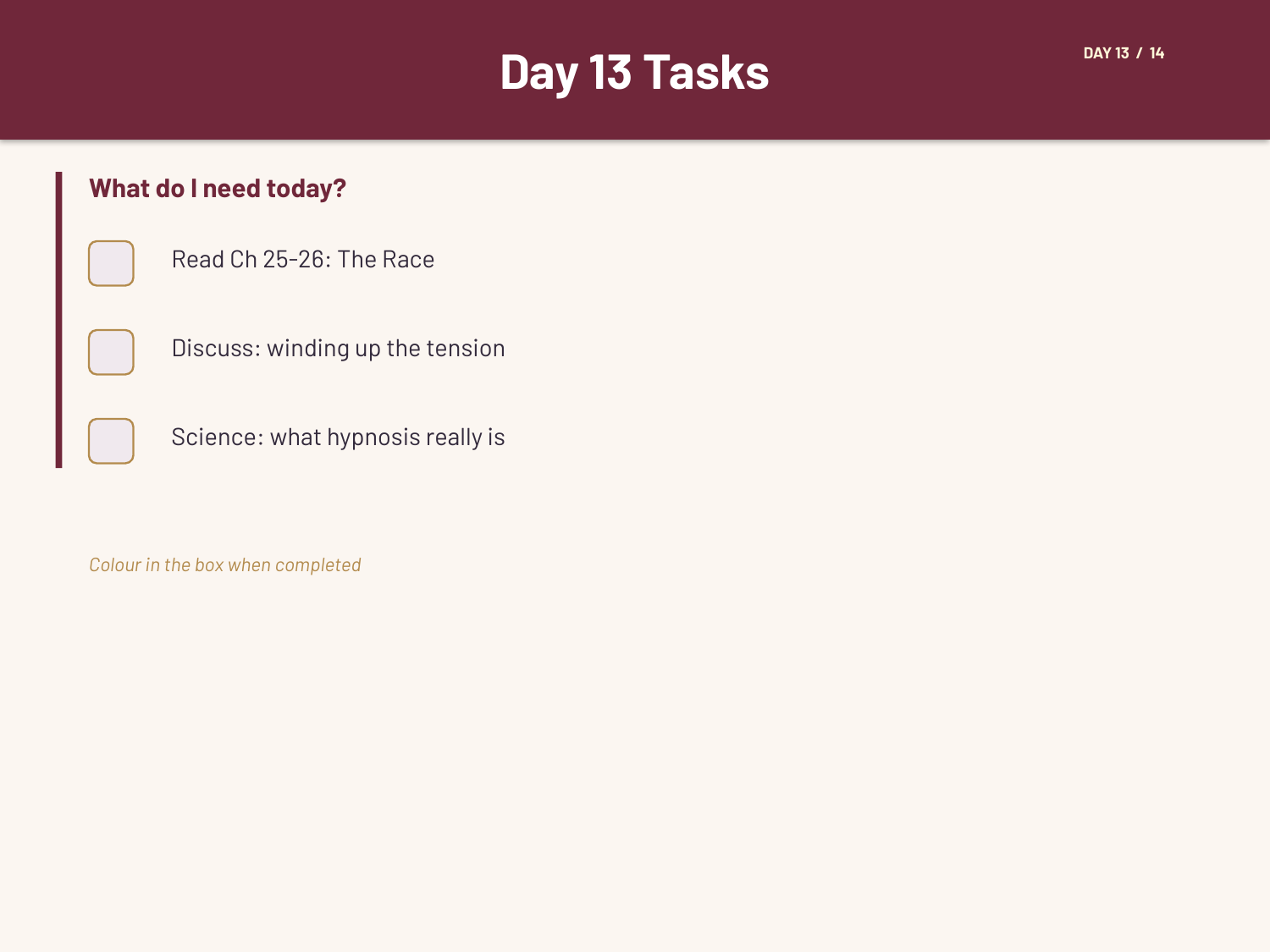

Day 13 Tasks
DAY 13  /  14
What do I need today?

Read Ch 25-26: The Race

Discuss: winding up the tension

Science: what hypnosis really is

Colour in the box when completed